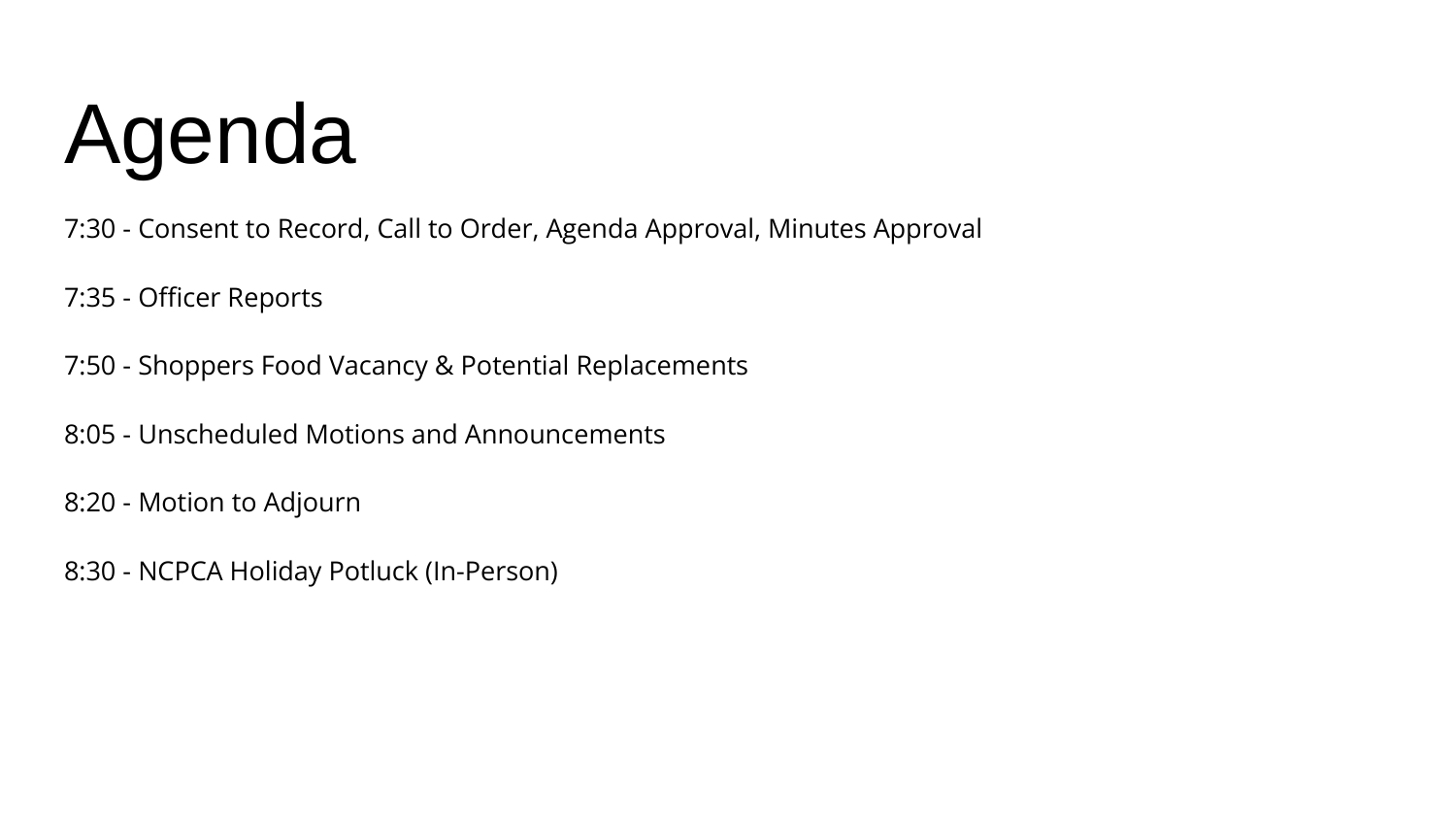

# Agenda
7:30 - Consent to Record, Call to Order, Agenda Approval, Minutes Approval
7:35 - Officer Reports
7:50 - Shoppers Food Vacancy & Potential Replacements
8:05 - Unscheduled Motions and Announcements
8:20 - Motion to Adjourn
8:30 - NCPCA Holiday Potluck (In-Person)